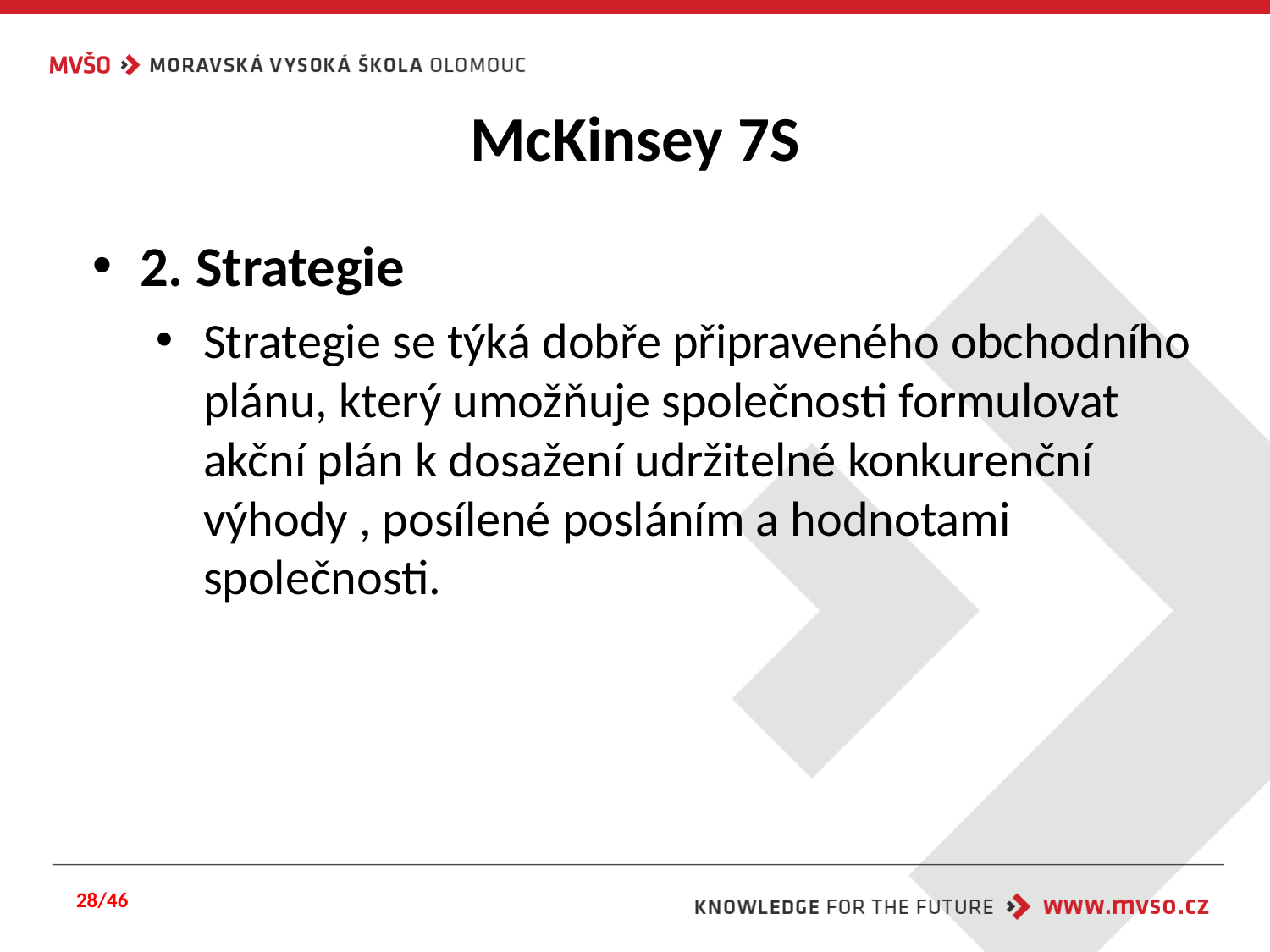

# McKinsey 7S
2. Strategie
Strategie se týká dobře připraveného obchodního plánu, který umožňuje společnosti formulovat akční plán k dosažení udržitelné konkurenční výhody , posílené posláním a hodnotami společnosti.
28/46